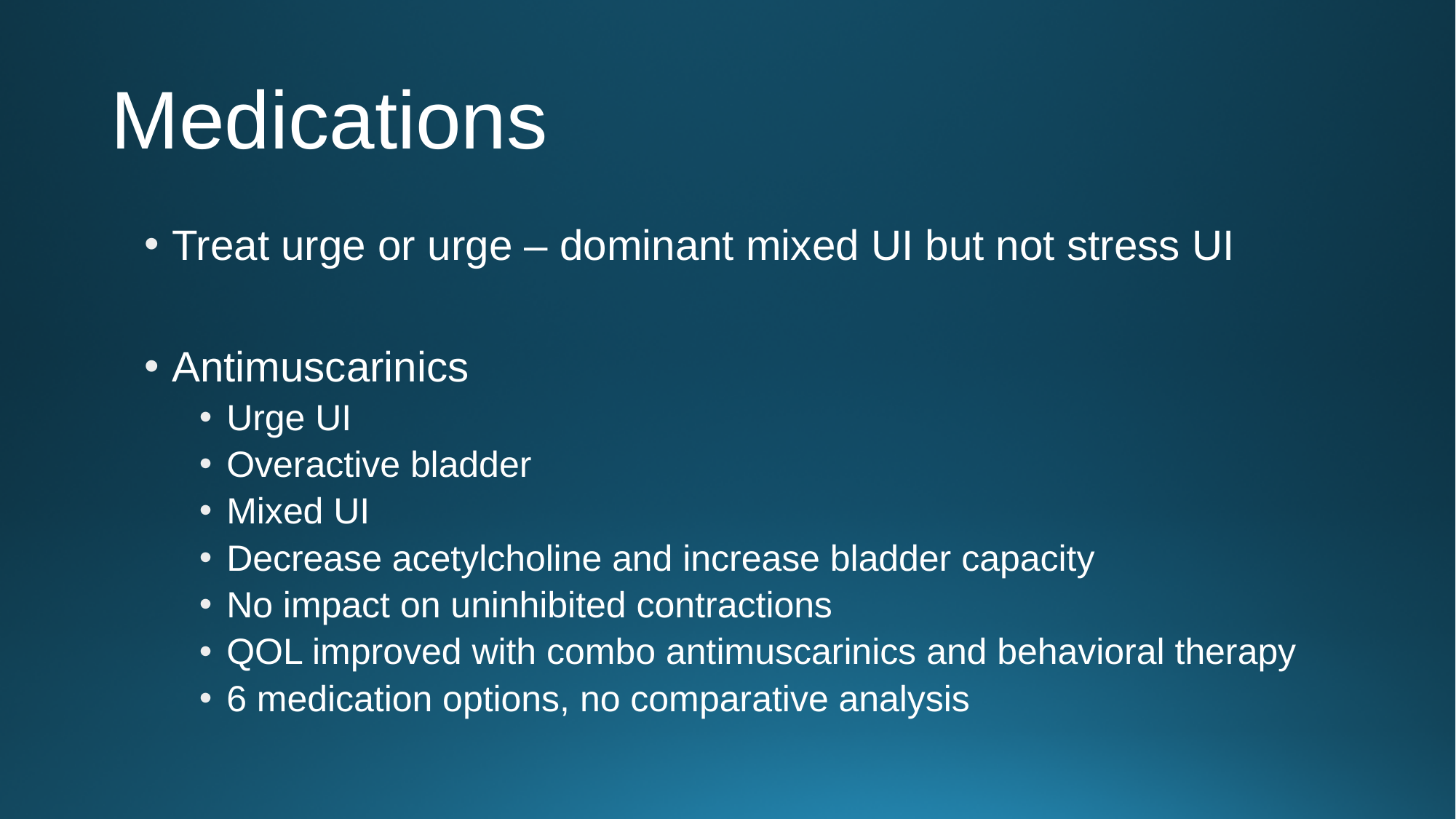

# Medications
Treat urge or urge – dominant mixed UI but not stress UI

Antimuscarinics
Urge UI
Overactive bladder
Mixed UI
Decrease acetylcholine and increase bladder capacity
No impact on uninhibited contractions
QOL improved with combo antimuscarinics and behavioral therapy
6 medication options, no comparative analysis